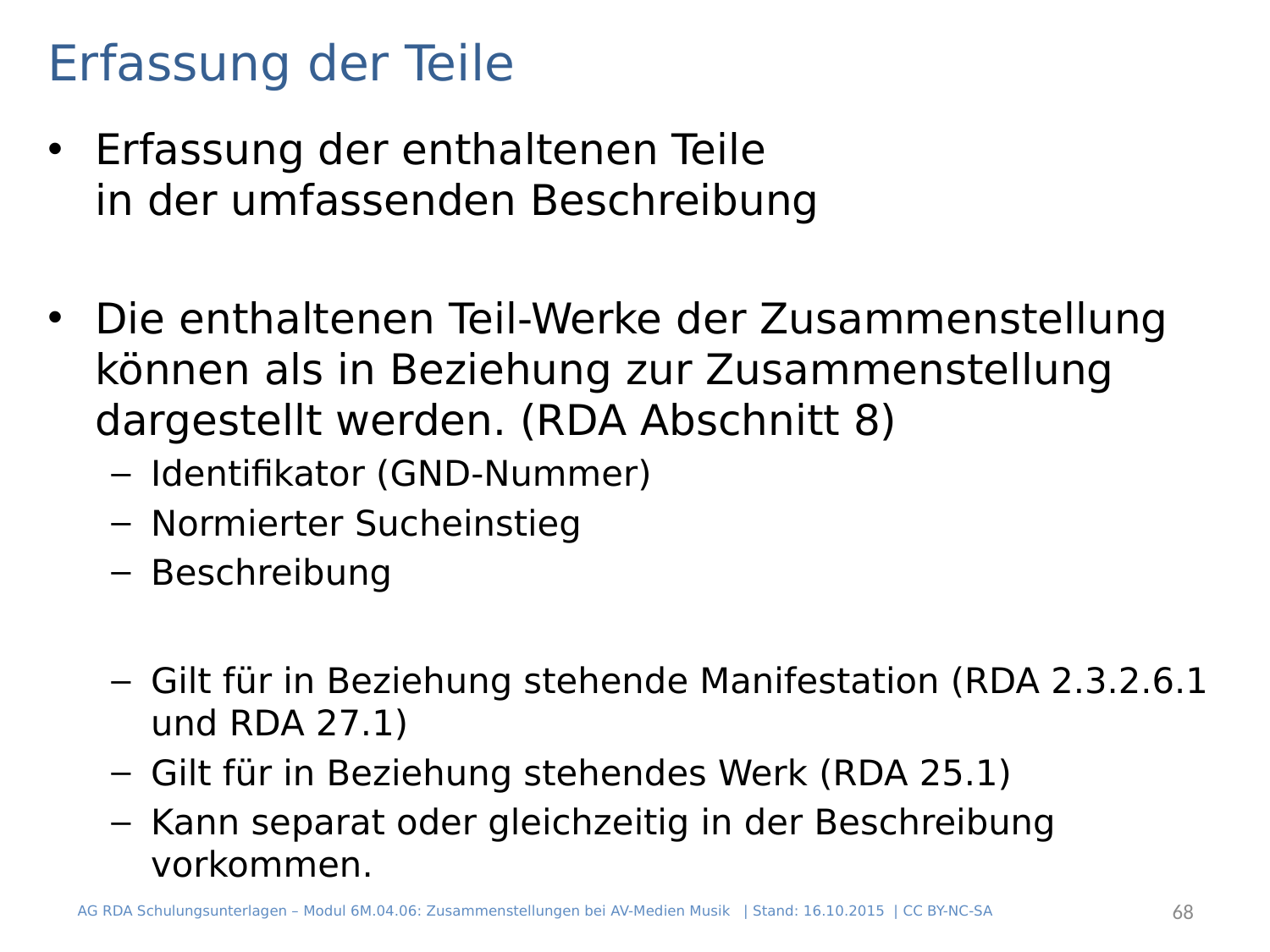

# Erfassung der Teile
Erfassung der enthaltenen Teile
in der umfassenden Beschreibung

Die enthaltenen Teil-Werke der Zusammenstellung können als in Beziehung zur Zusammenstellung dargestellt werden. (RDA Abschnitt 8)
Identifikator (GND-Nummer)
Normierter Sucheinstieg
Beschreibung

Gilt für in Beziehung stehende Manifestation (RDA 2.3.2.6.1 und RDA 27.1)
Gilt für in Beziehung stehendes Werk (RDA 25.1)
Kann separat oder gleichzeitig in der Beschreibung vorkommen.
AG RDA Schulungsunterlagen – Modul 6M.04.06: Zusammenstellungen bei AV-Medien Musik   | Stand: 16.10.2015  | CC BY-NC-SA
68